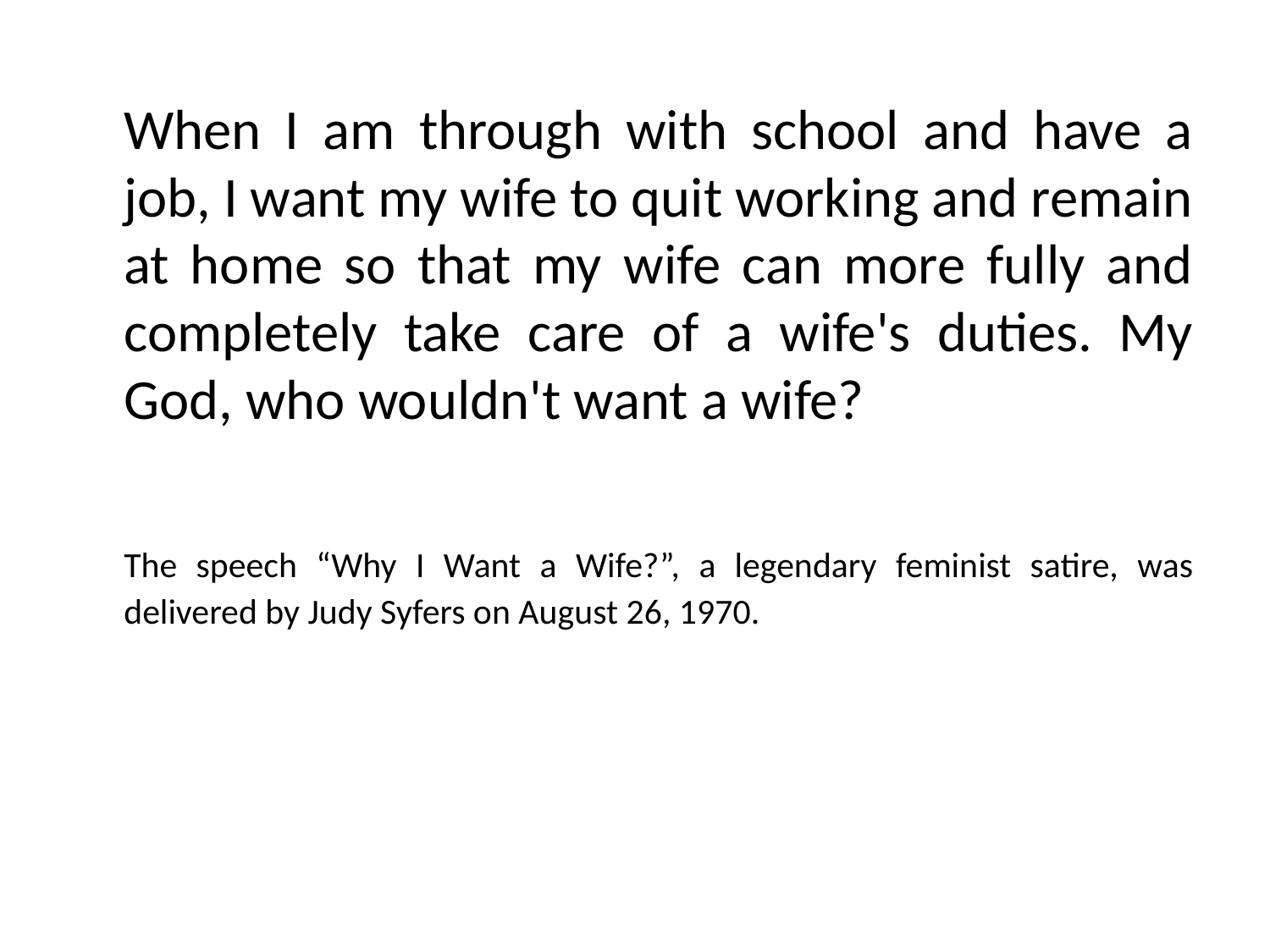

When I am through with school and have a job, I want my wife to quit working and remain at home so that my wife can more fully and completely take care of a wife's duties. My God, who wouldn't want a wife?

	The speech “Why I Want a Wife?”, a legendary feminist satire, was delivered by Judy Syfers on August 26, 1970.